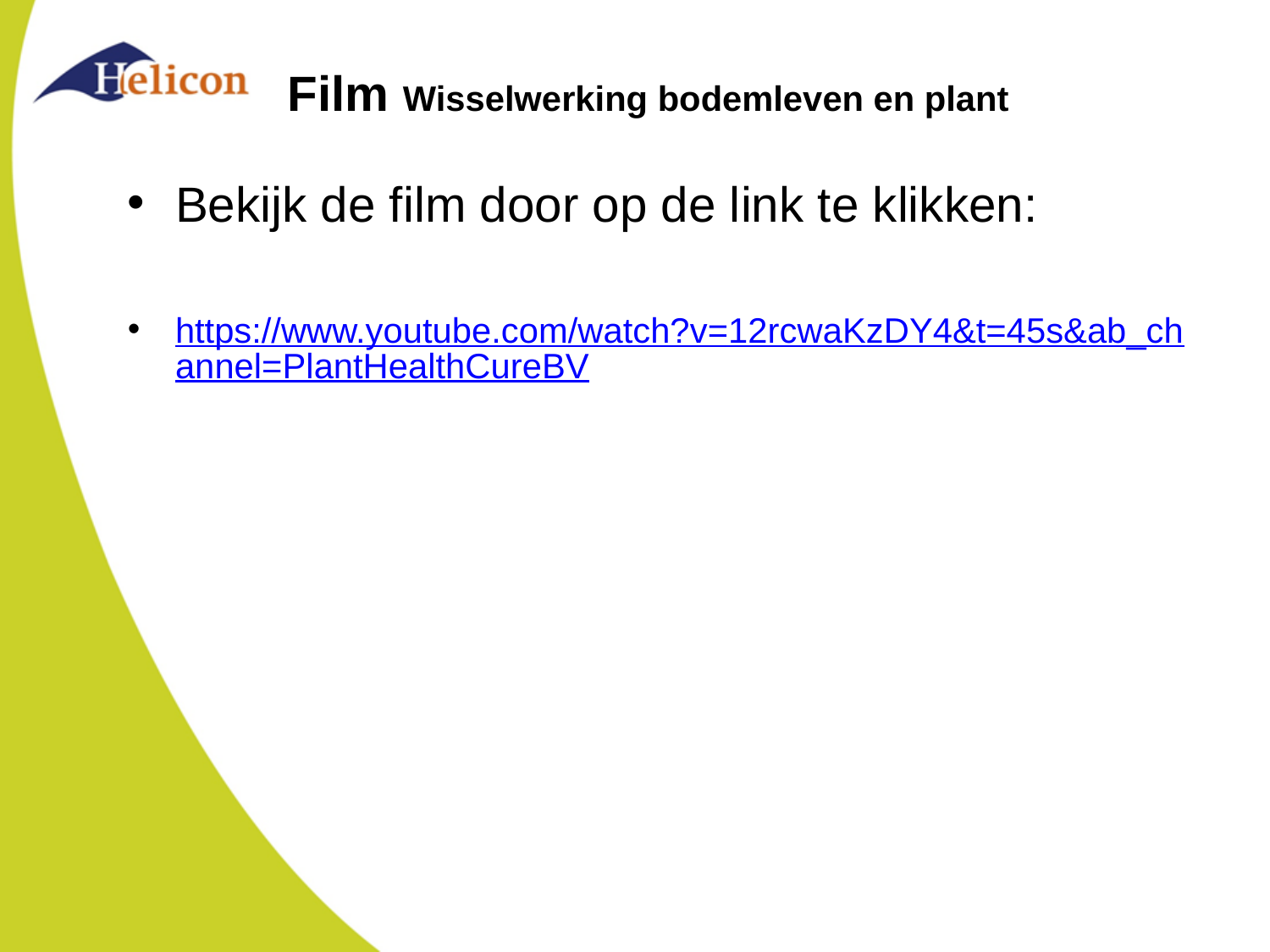

# Film Wisselwerking bodemleven en plant
Bekijk de film door op de link te klikken:

https://www.youtube.com/watch?v=12rcwaKzDY4&t=45s&ab_channel=PlantHealthCureBV